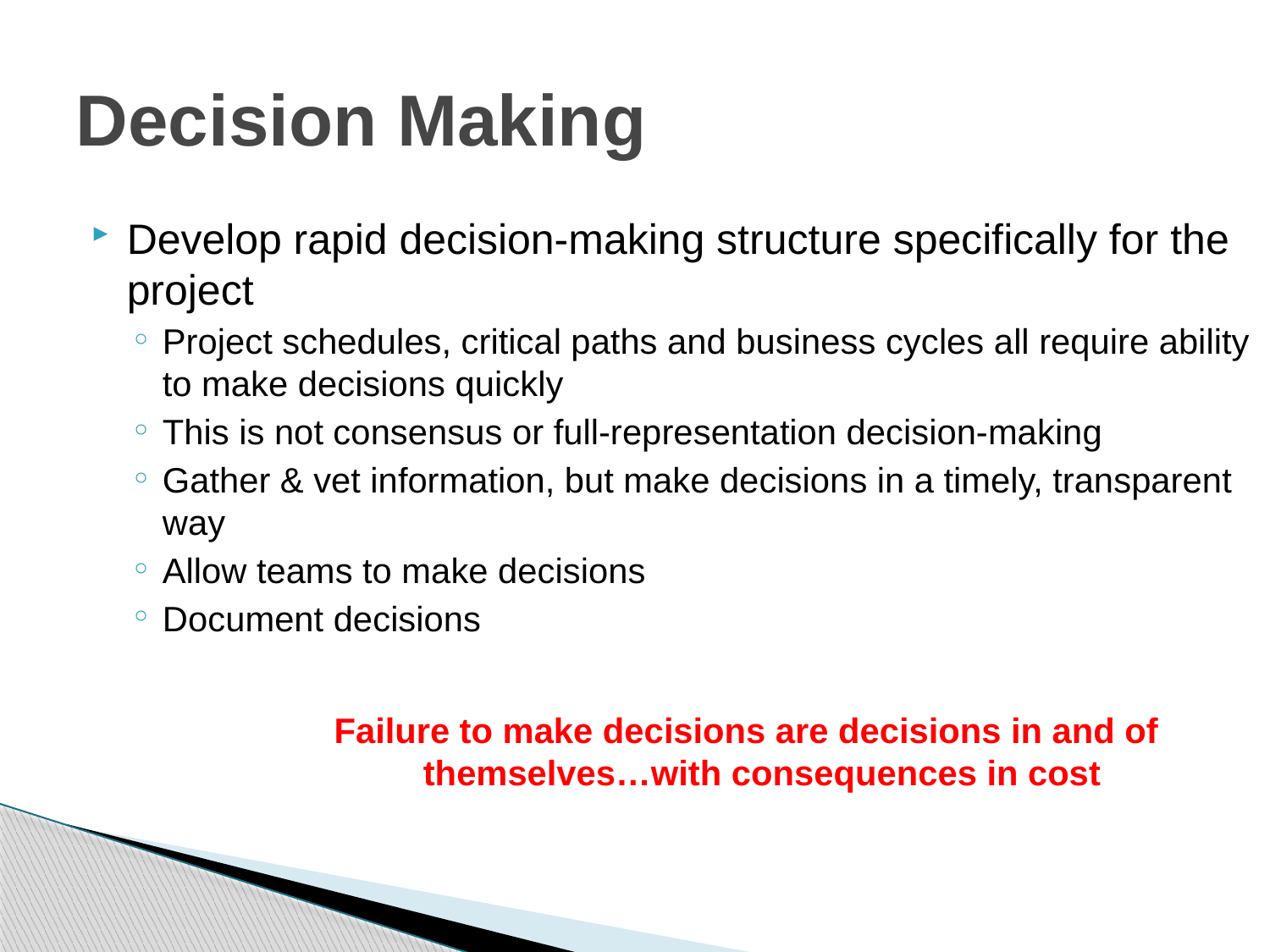

# Decision Making
Develop rapid decision-making structure specifically for the project
Project schedules, critical paths and business cycles all require ability to make decisions quickly
This is not consensus or full-representation decision-making
Gather & vet information, but make decisions in a timely, transparent way
Allow teams to make decisions
Document decisions

Failure to make decisions are decisions in and of themselves…with consequences in cost